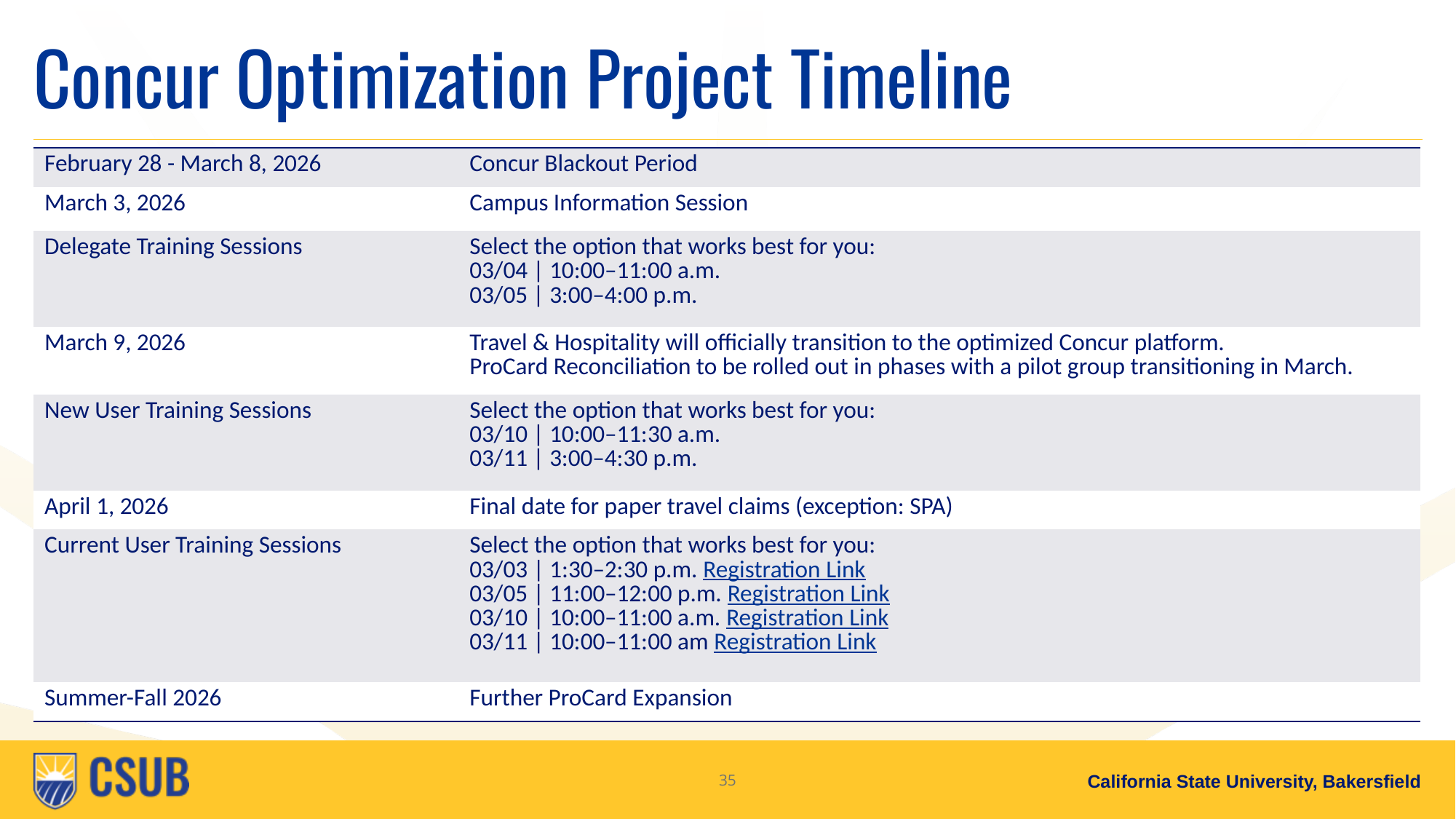

# Concur Optimization Project Timeline
| February 28 - March 8, 2026 | Concur Blackout Period |
| --- | --- |
| March 3, 2026 | Campus Information Session |
| Delegate Training Sessions | Select the option that works best for you:  03/04 | 10:00–11:00 a.m. 03/05 | 3:00–4:00 p.m. |
| March 9, 2026 | Travel & Hospitality will officially transition to the optimized Concur platform. ProCard Reconciliation to be rolled out in phases with a pilot group transitioning in March. |
| New User Training Sessions | Select the option that works best for you:  03/10 | 10:00–11:30 a.m. 03/11 | 3:00–4:30 p.m. |
| April 1, 2026 | Final date for paper travel claims (exception: SPA) |
| Current User Training Sessions | Select the option that works best for you:  03/03 | 1:30–2:30 p.m. Registration Link  03/05 | 11:00–12:00 p.m. Registration Link  03/10 | 10:00–11:00 a.m. Registration Link  03/11 | 10:00–11:00 am Registration Link |
| Summer-Fall 2026 | Further ProCard Expansion |
35